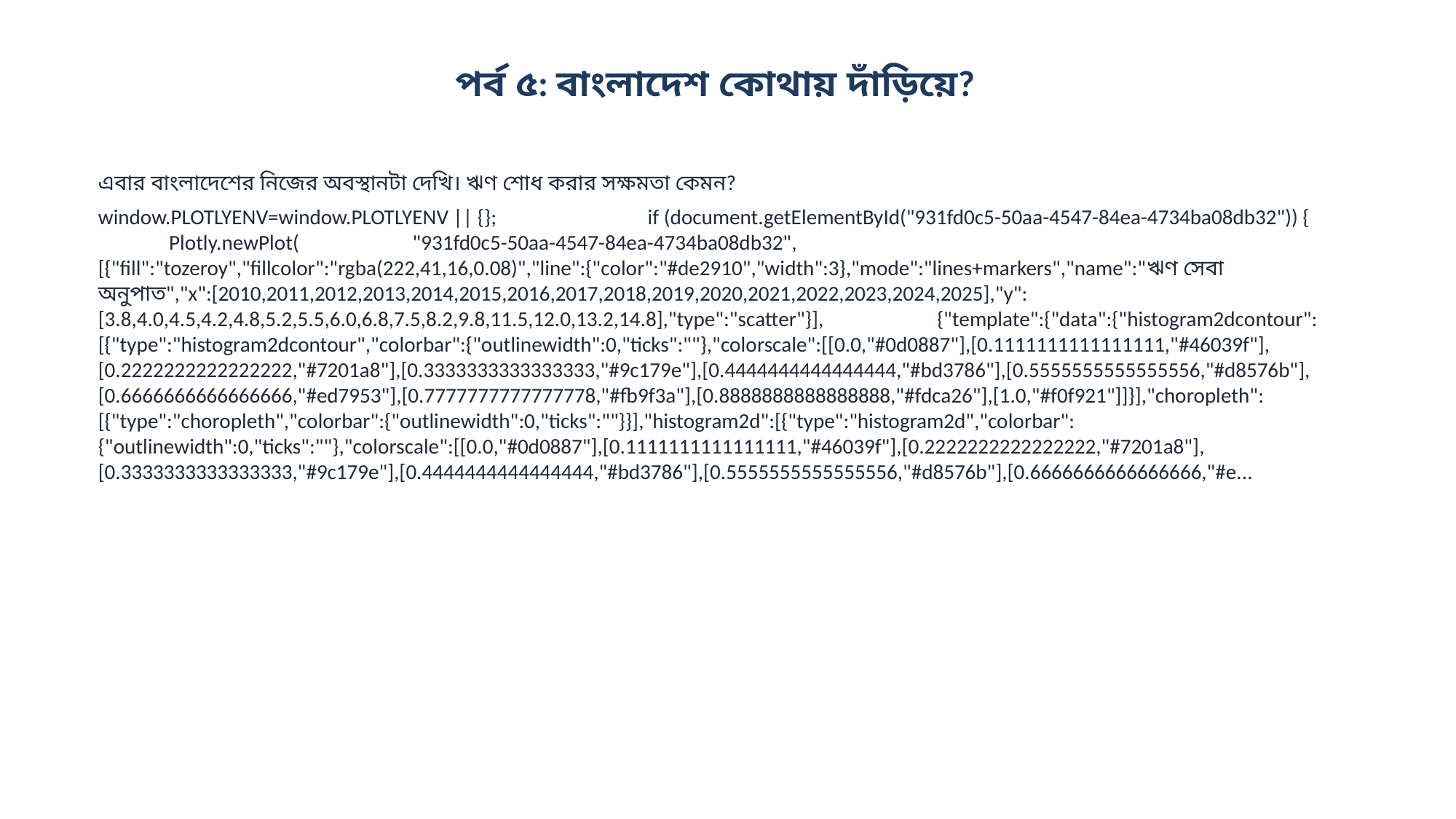

পর্ব ৫: বাংলাদেশ কোথায় দাঁড়িয়ে?
এবার বাংলাদেশের নিজের অবস্থানটা দেখি। ঋণ শোধ করার সক্ষমতা কেমন?
window.PLOTLYENV=window.PLOTLYENV || {};                                if (document.getElementById("931fd0c5-50aa-4547-84ea-4734ba08db32")) {                    Plotly.newPlot(                        "931fd0c5-50aa-4547-84ea-4734ba08db32",                        [{"fill":"tozeroy","fillcolor":"rgba(222,41,16,0.08)","line":{"color":"#de2910","width":3},"mode":"lines+markers","name":"ঋণ সেবা অনুপাত","x":[2010,2011,2012,2013,2014,2015,2016,2017,2018,2019,2020,2021,2022,2023,2024,2025],"y":[3.8,4.0,4.5,4.2,4.8,5.2,5.5,6.0,6.8,7.5,8.2,9.8,11.5,12.0,13.2,14.8],"type":"scatter"}],                        {"template":{"data":{"histogram2dcontour":[{"type":"histogram2dcontour","colorbar":{"outlinewidth":0,"ticks":""},"colorscale":[[0.0,"#0d0887"],[0.1111111111111111,"#46039f"],[0.2222222222222222,"#7201a8"],[0.3333333333333333,"#9c179e"],[0.4444444444444444,"#bd3786"],[0.5555555555555556,"#d8576b"],[0.6666666666666666,"#ed7953"],[0.7777777777777778,"#fb9f3a"],[0.8888888888888888,"#fdca26"],[1.0,"#f0f921"]]}],"choropleth":[{"type":"choropleth","colorbar":{"outlinewidth":0,"ticks":""}}],"histogram2d":[{"type":"histogram2d","colorbar":{"outlinewidth":0,"ticks":""},"colorscale":[[0.0,"#0d0887"],[0.1111111111111111,"#46039f"],[0.2222222222222222,"#7201a8"],[0.3333333333333333,"#9c179e"],[0.4444444444444444,"#bd3786"],[0.5555555555555556,"#d8576b"],[0.6666666666666666,"#e...